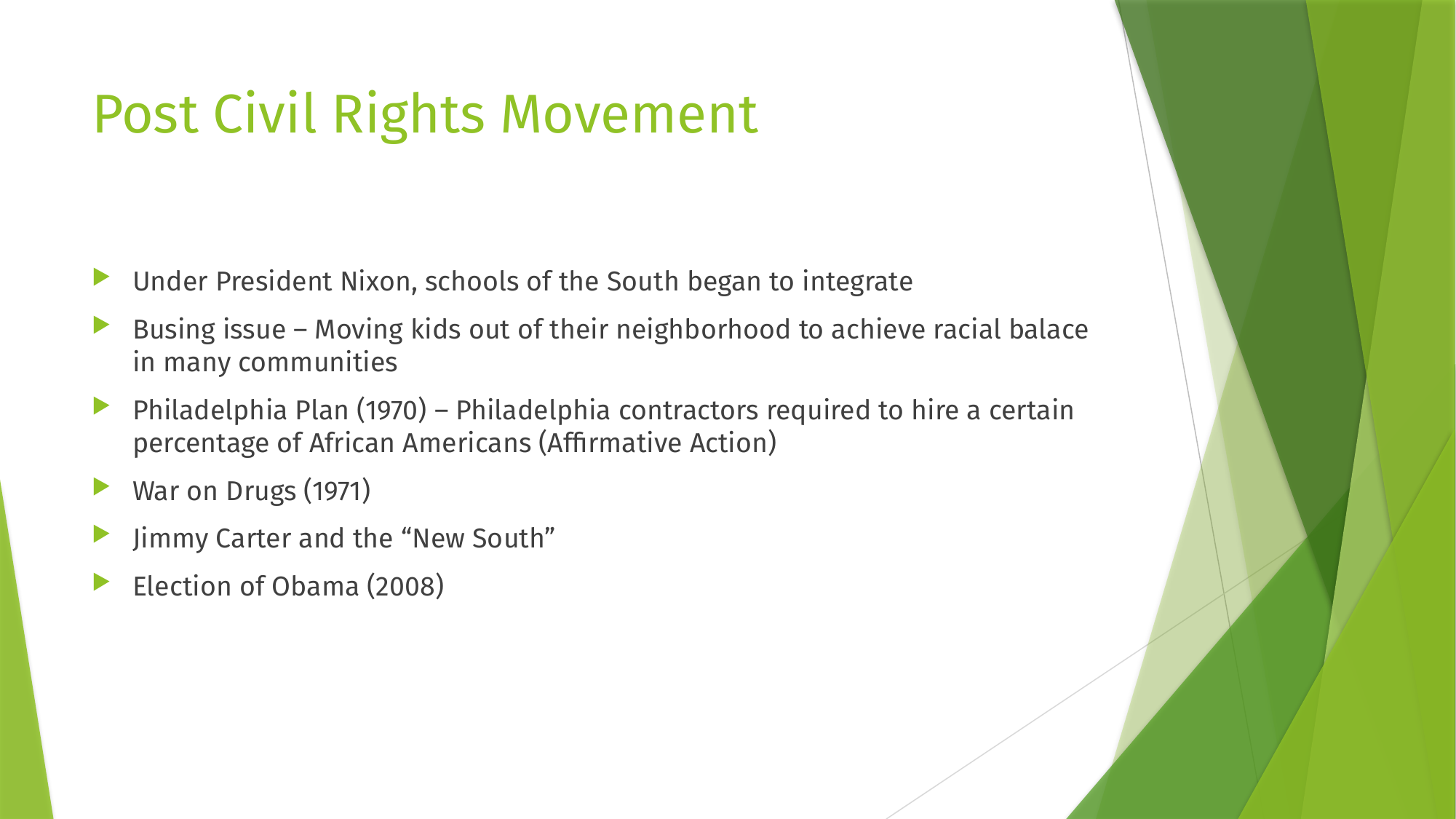

# Post Civil Rights Movement
Under President Nixon, schools of the South began to integrate
Busing issue – Moving kids out of their neighborhood to achieve racial balace in many communities
Philadelphia Plan (1970) – Philadelphia contractors required to hire a certain percentage of African Americans (Affirmative Action)
War on Drugs (1971)
Jimmy Carter and the “New South”
Election of Obama (2008)